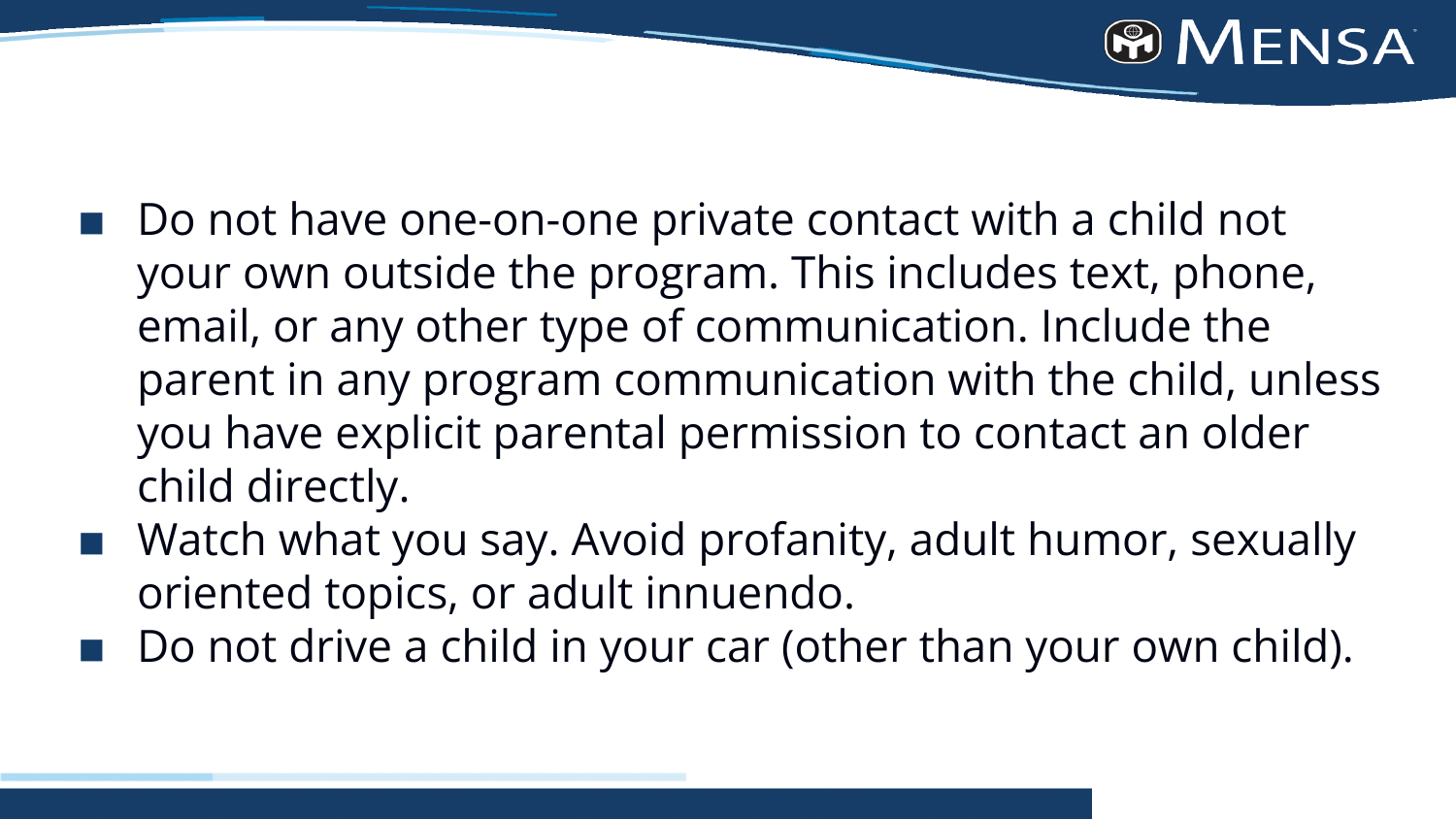

#
Do not have one-on-one private contact with a child not your own outside the program. This includes text, phone, email, or any other type of communication. Include the parent in any program communication with the child, unless you have explicit parental permission to contact an older child directly.
Watch what you say. Avoid profanity, adult humor, sexually oriented topics, or adult innuendo.
Do not drive a child in your car (other than your own child).